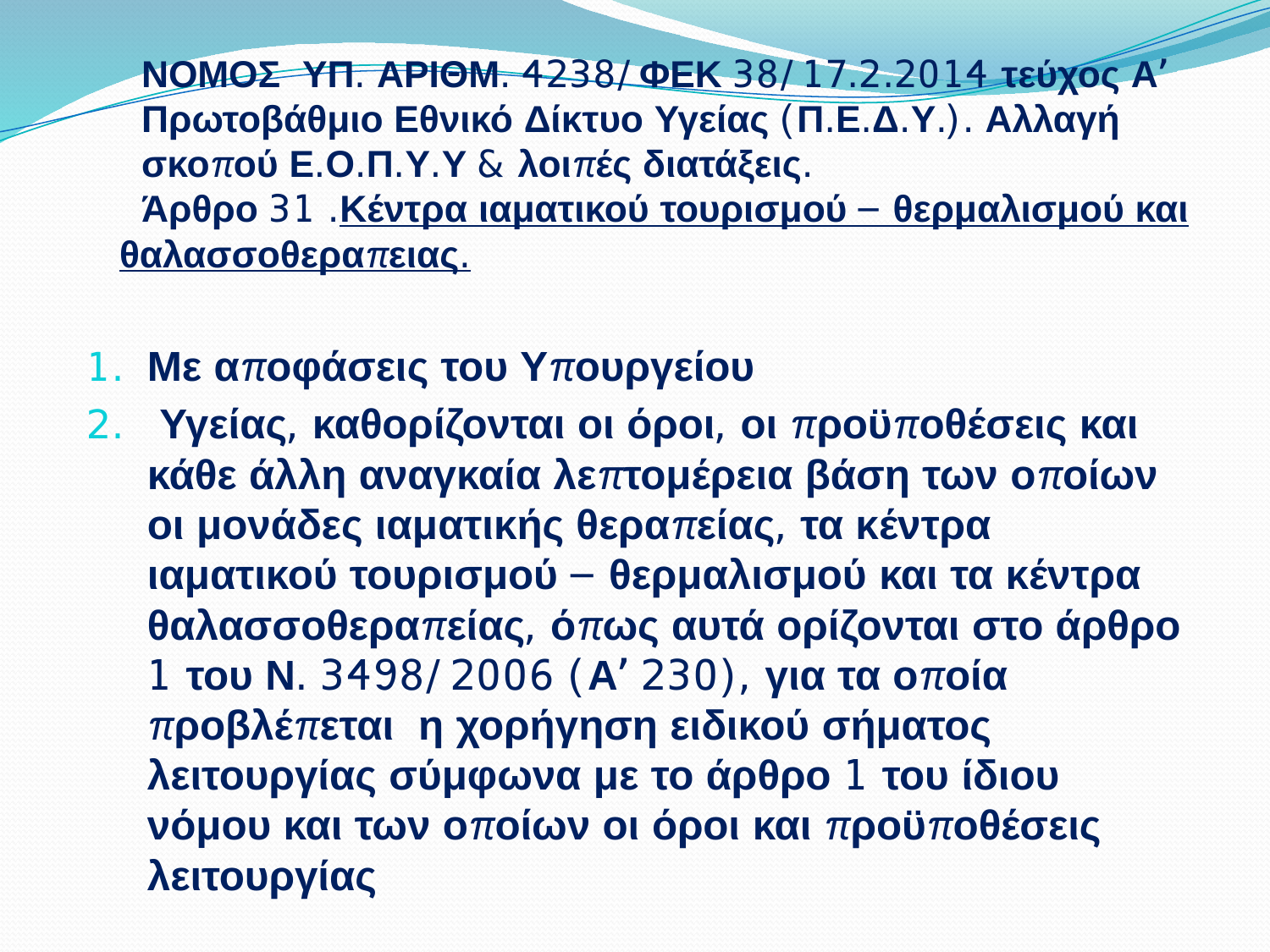

# ΝΟΜΟΣ  ΥΠ. ΑΡΙΘΜ. 4238/ΦΕΚ 38/17.2.2014 τεύχος Α’ Πρωτοβάθμιο Εθνικό Δίκτυο Υγείας (Π.Ε.Δ.Υ.). Αλλαγή σκοπού Ε.Ο.Π.Υ.Υ & λοιπές διατάξεις. Άρθρο 31 .Κέντρα ιαματικού τουρισμού – θερμαλισμού και θαλασσοθεραπειας.

Με αποφάσεις του Υπουργείου
 Υγείας, καθορίζονται οι όροι, οι προϋποθέσεις και κάθε άλλη αναγκαία λεπτομέρεια βάση των οποίων οι μονάδες ιαματικής θεραπείας, τα κέντρα ιαματικού τουρισμού – θερμαλισμού και τα κέντρα θαλασσοθεραπείας, όπως αυτά ορίζονται στο άρθρο 1 του Ν. 3498/2006 (Α’ 230), για τα οποία προβλέπεται  η χορήγηση ειδικού σήματος λειτουργίας σύμφωνα με το άρθρο 1 του ίδιου νόμου και των οποίων οι όροι και προϋποθέσεις λειτουργίας